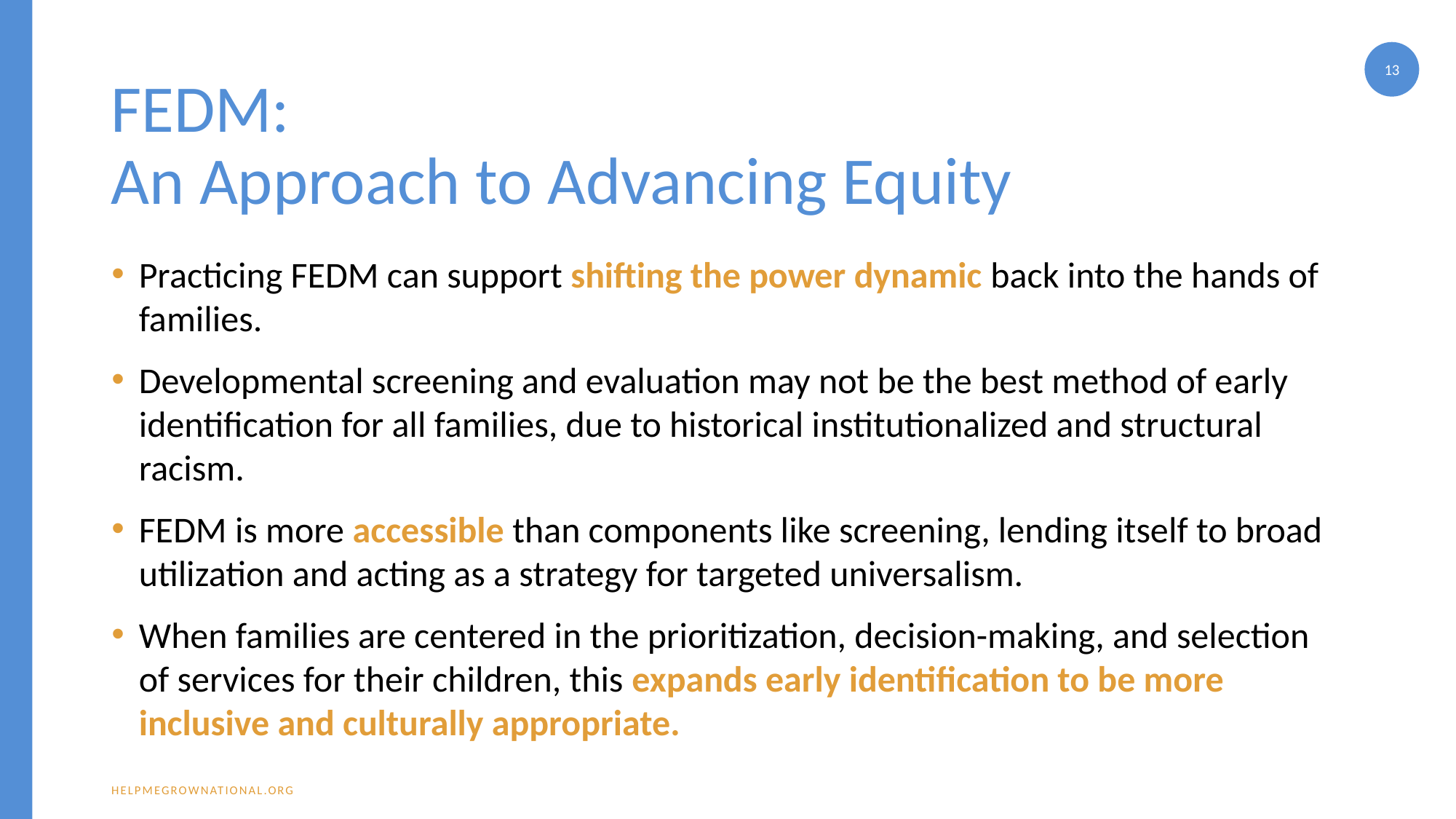

13
# FEDM: An Approach to Advancing Equity
Practicing FEDM can support shifting the power dynamic back into the hands of families.
Developmental screening and evaluation may not be the best method of early identification for all families, due to historical institutionalized and structural racism.
FEDM is more accessible than components like screening, lending itself to broad utilization and acting as a strategy for targeted universalism.
When families are centered in the prioritization, decision-making, and selection of services for their children, this expands early identification to be more inclusive and culturally appropriate.